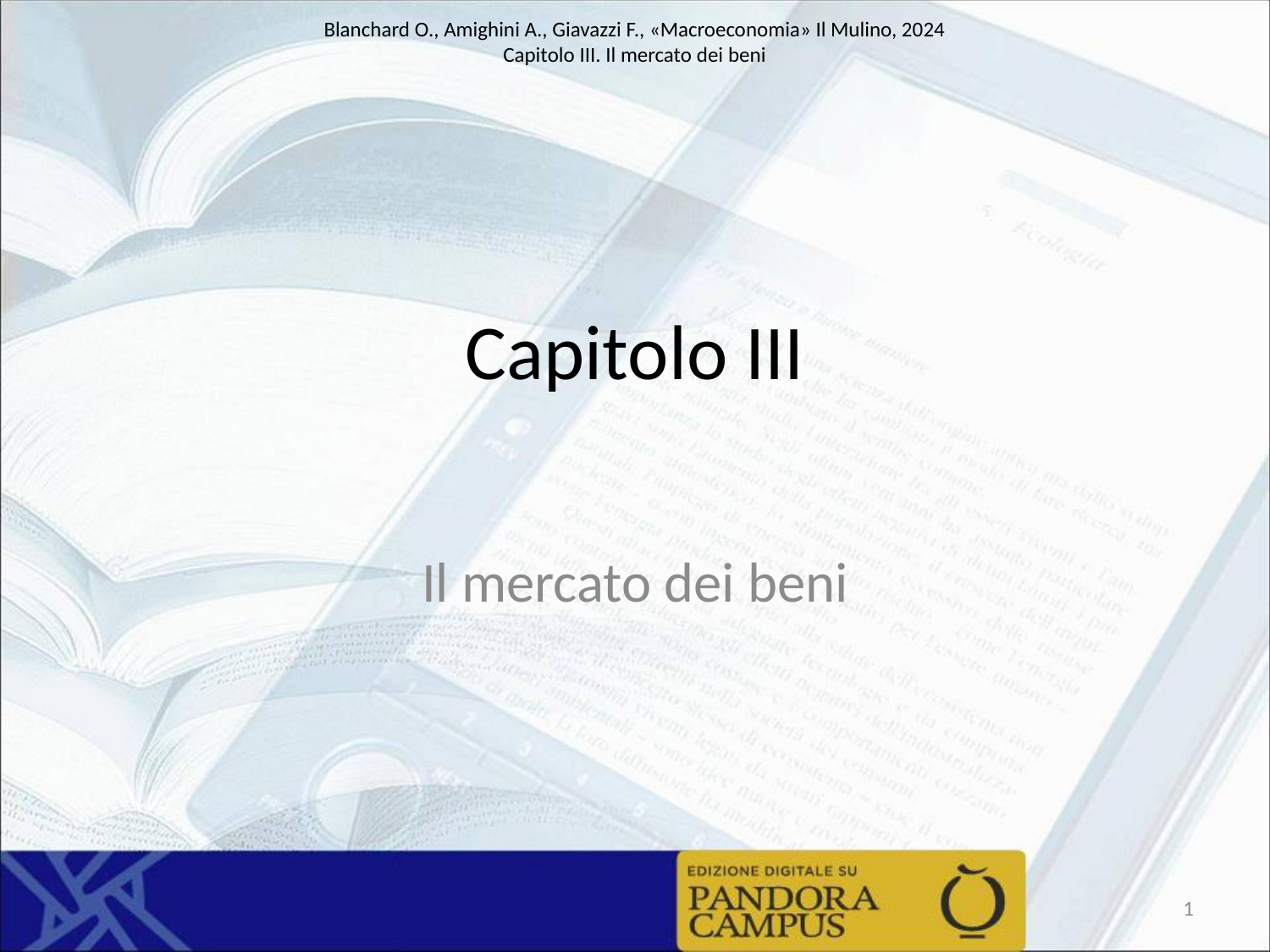

# Capitolo III
Il mercato dei beni
1